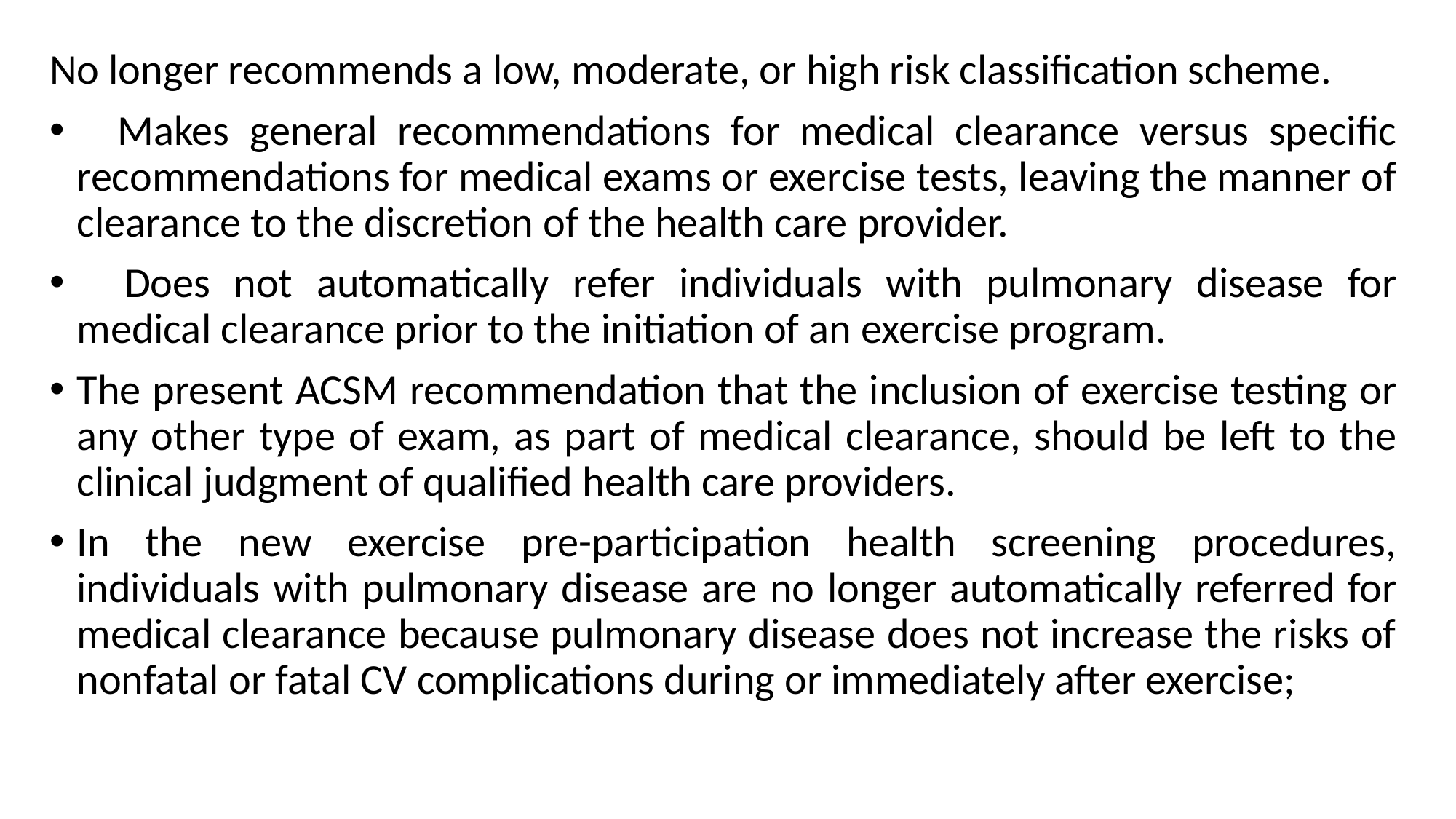

No longer recommends a low, moderate, or high risk classification scheme.
  Makes general recommendations for medical clearance versus specific recommendations for medical exams or exercise tests, leaving the manner of clearance to the discretion of the health care provider.
  Does not automatically refer individuals with pulmonary disease for medical clearance prior to the initiation of an exercise program.
The present ACSM recommendation that the inclusion of exercise testing or any other type of exam, as part of medical clearance, should be left to the clinical judgment of qualified health care providers.
In the new exercise pre-participation health screening procedures, individuals with pulmonary disease are no longer automatically referred for medical clearance because pulmonary disease does not increase the risks of nonfatal or fatal CV complications during or immediately after exercise;